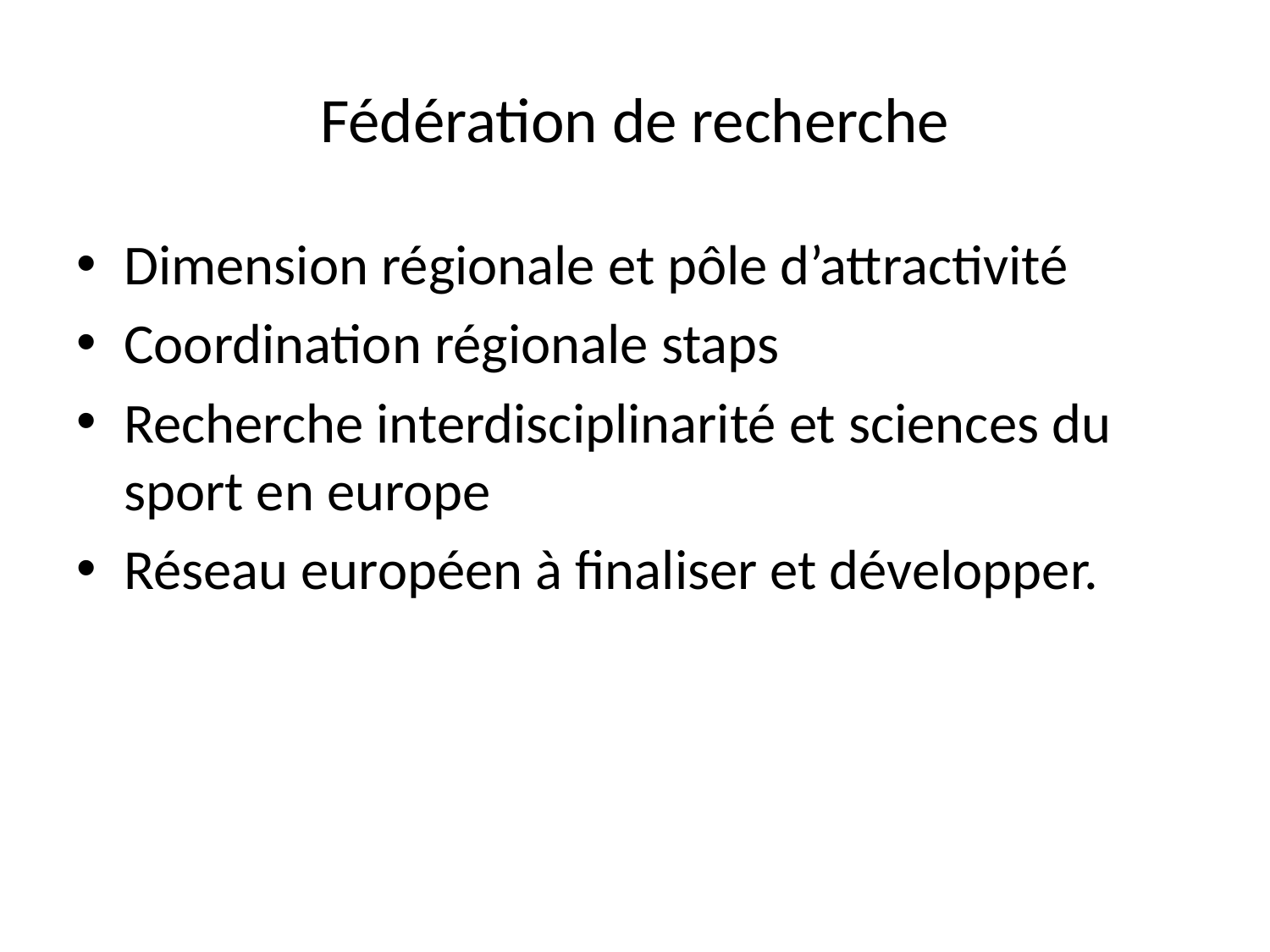

# Fédération de recherche
Dimension régionale et pôle d’attractivité
Coordination régionale staps
Recherche interdisciplinarité et sciences du sport en europe
Réseau européen à finaliser et développer.